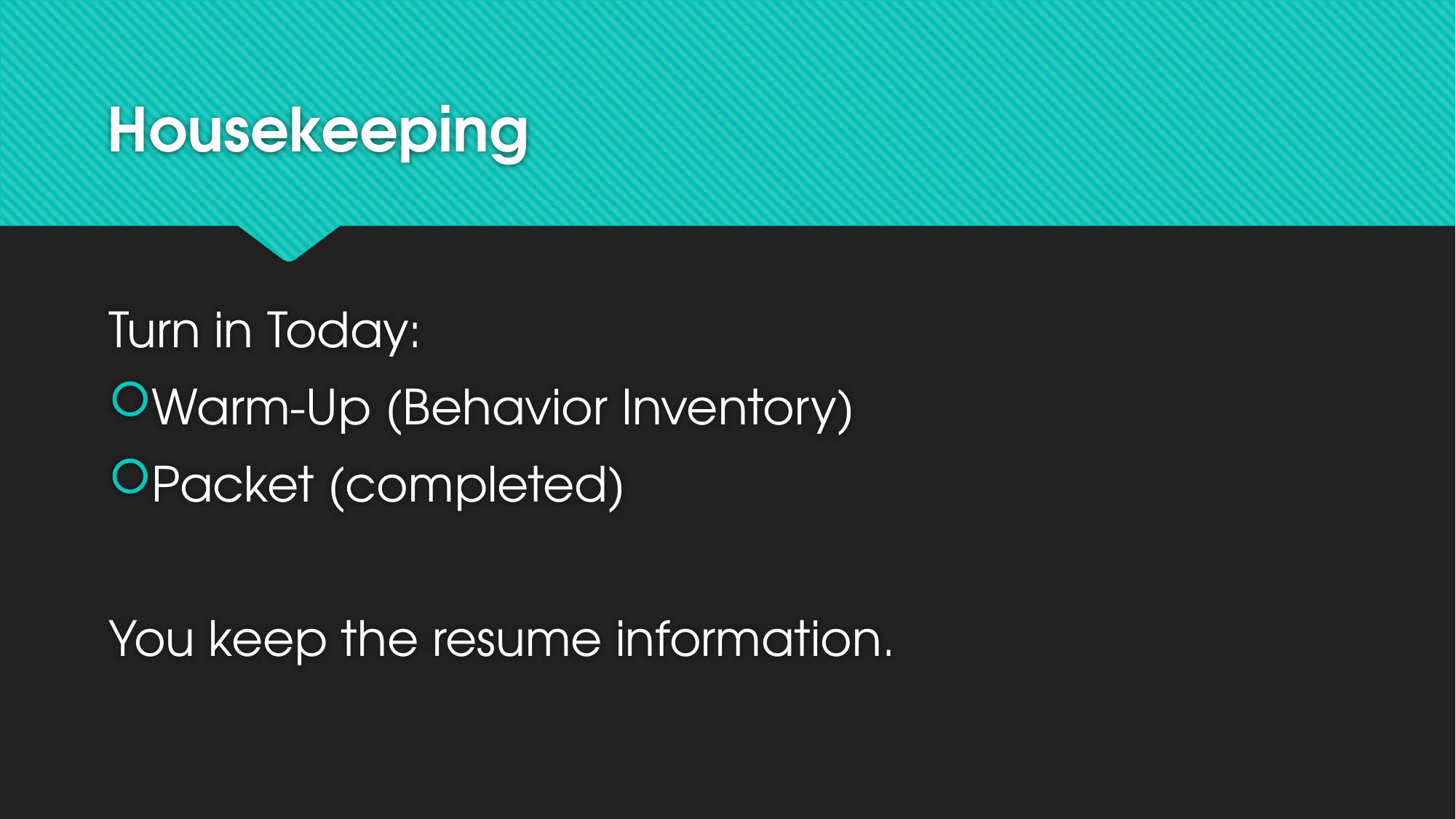

# Housekeeping
Turn in Today:
Warm-Up (Behavior Inventory)
Packet (completed)

You keep the resume information.